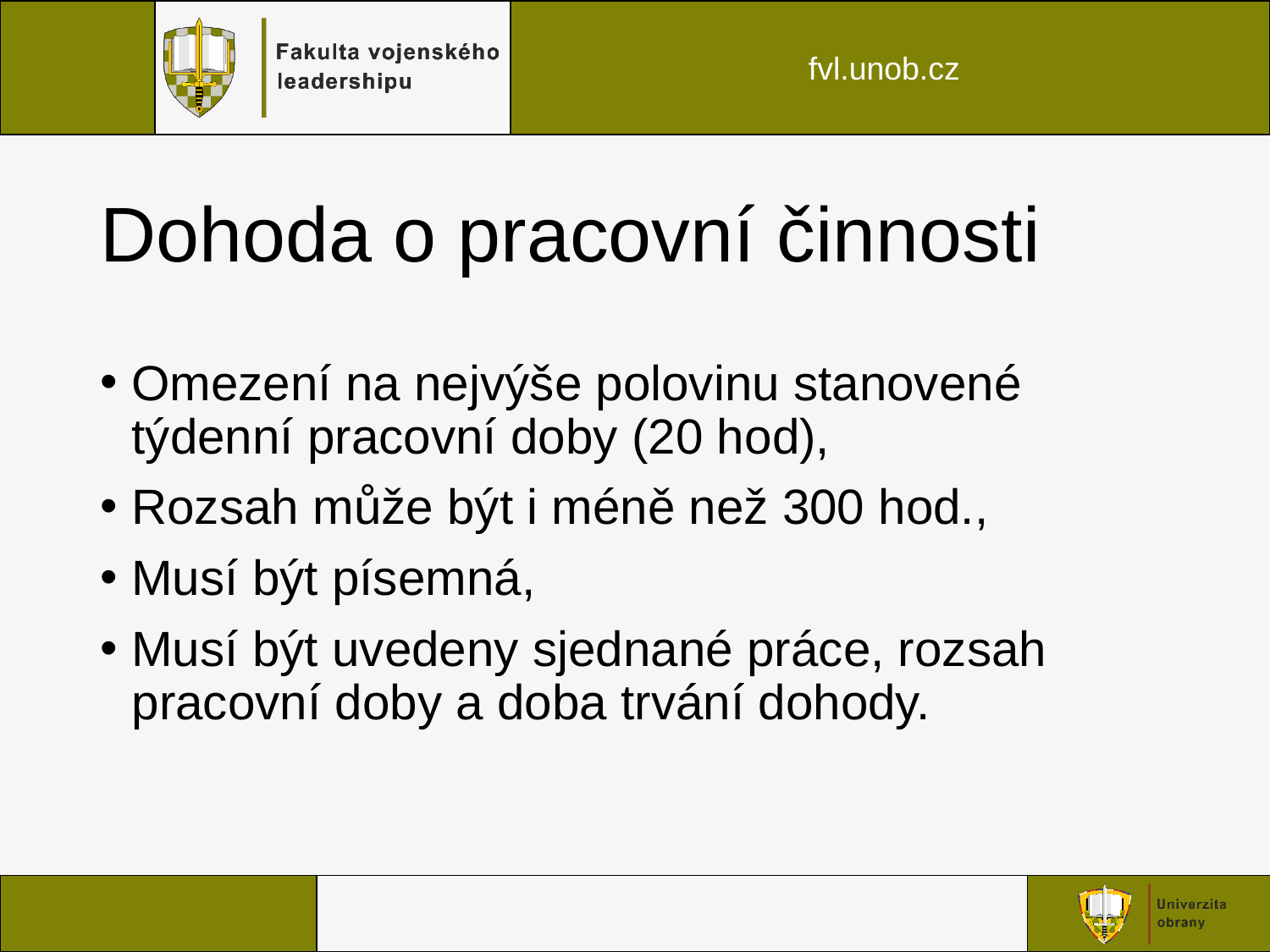

# Dohoda o pracovní činnosti
Omezení na nejvýše polovinu stanovené týdenní pracovní doby (20 hod),
Rozsah může být i méně než 300 hod.,
Musí být písemná,
Musí být uvedeny sjednané práce, rozsah pracovní doby a doba trvání dohody.